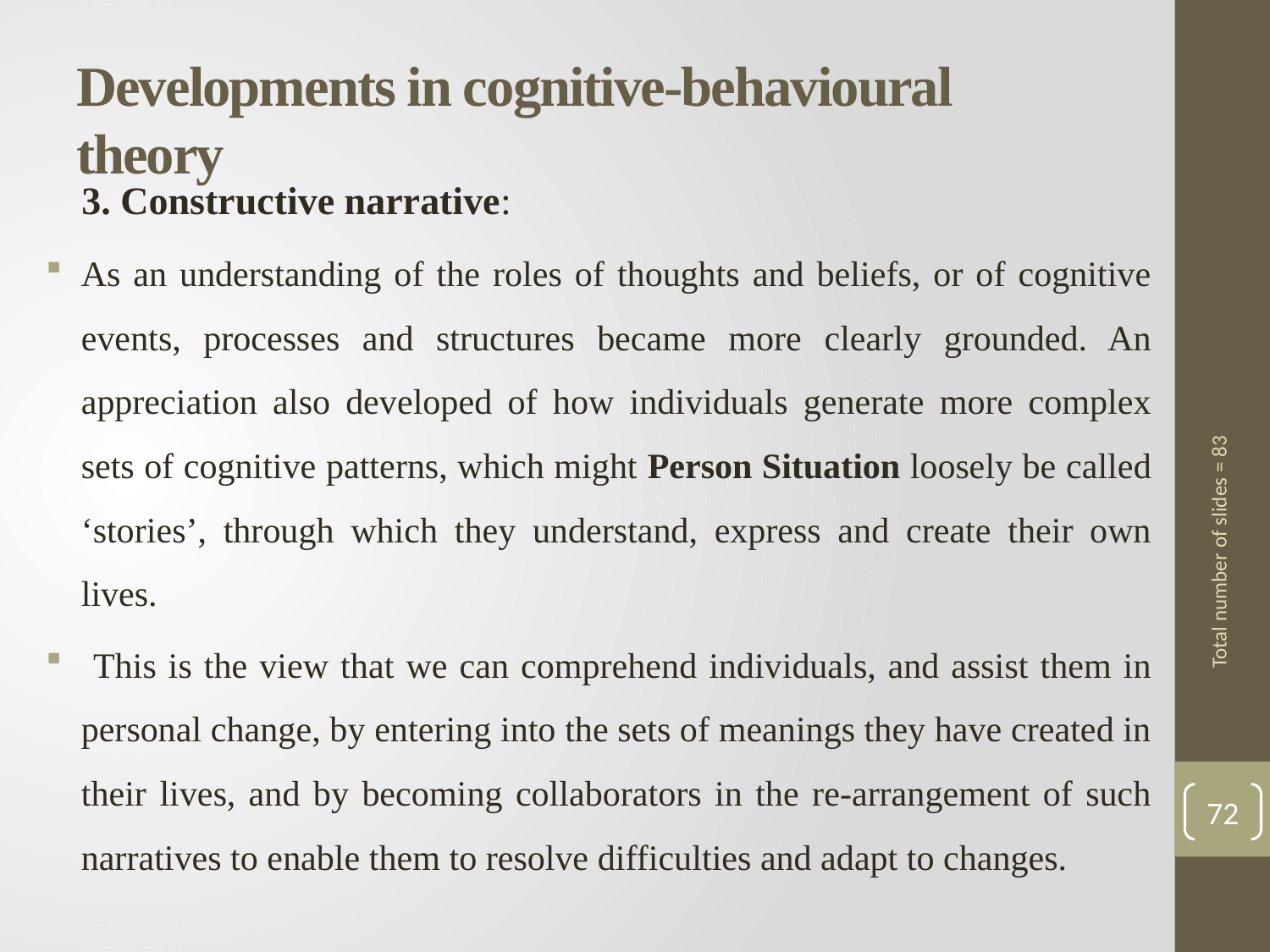

# Developments in cognitive-behavioural theory
    3. Constructive narrative:
As an understanding of the roles of thoughts and beliefs, or of cognitive events, processes and structures became more clearly grounded. An appreciation also developed of how individuals generate more complex sets of cognitive patterns, which might Person Situation loosely be called ‘stories’, through which they understand, express and create their own lives.
 This is the view that we can comprehend individuals, and assist them in personal change, by entering into the sets of meanings they have created in their lives, and by becoming collaborators in the re-arrangement of such narratives to enable them to resolve difficulties and adapt to changes.
Total number of slides = 83
72